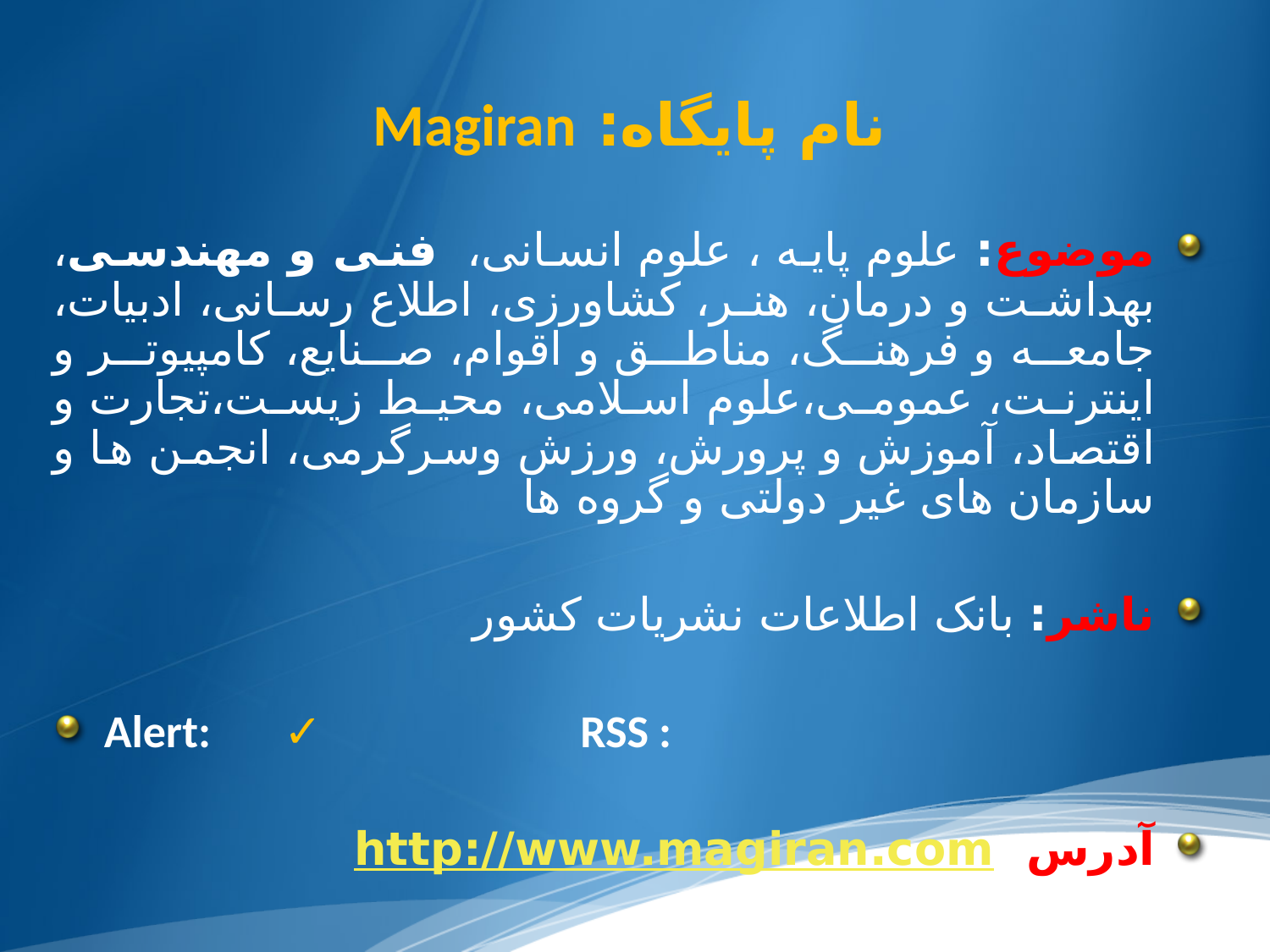

نام پایگاه: Magiran

موضوع: علوم پایه ، علوم انسانی،  فنی و مهندسی، بهداشت و درمان، هنر، کشاورزی، اطلاع رسانی، ادبیات، جامعه و فرهنگ، مناطق و اقوام، صنایع، کامپیوتر و اینترنت، عمومی،علوم اسلامی، محیط زیست،تجارت و اقتصاد، آموزش و پرورش، ورزش وسرگرمی، انجمن ها و سازمان های غیر دولتی و گروه ها

ناشر: بانک اطلاعات نشريات کشور

Alert:       ✓                         RSS :

آدرس: http://www.magiran.com